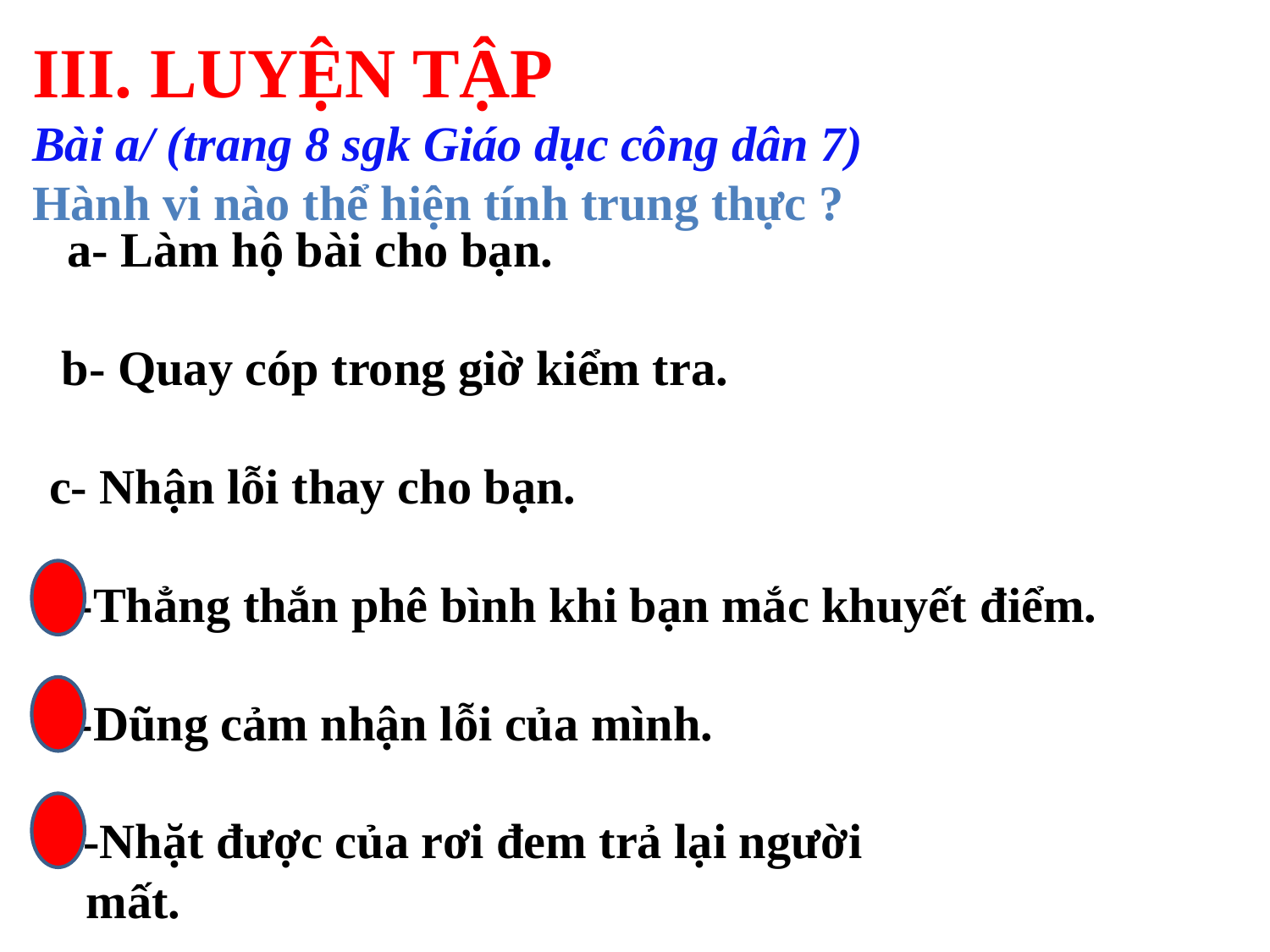

III. LUYỆN TẬP
Bài a/ (trang 8 sgk Giáo dục công dân 7)
Hành vi nào thể hiện tính trung thực ?
    a- Làm hộ bài cho bạn.
    b- Quay cóp trong giờ kiểm tra.
   c- Nhận lỗi thay cho bạn.
   d-Thẳng thắn phê bình khi bạn mắc khuyết điểm.
   đ-Dũng cảm nhận lỗi của mình.
   e -Nhặt được của rơi đem trả lại người
      mất.